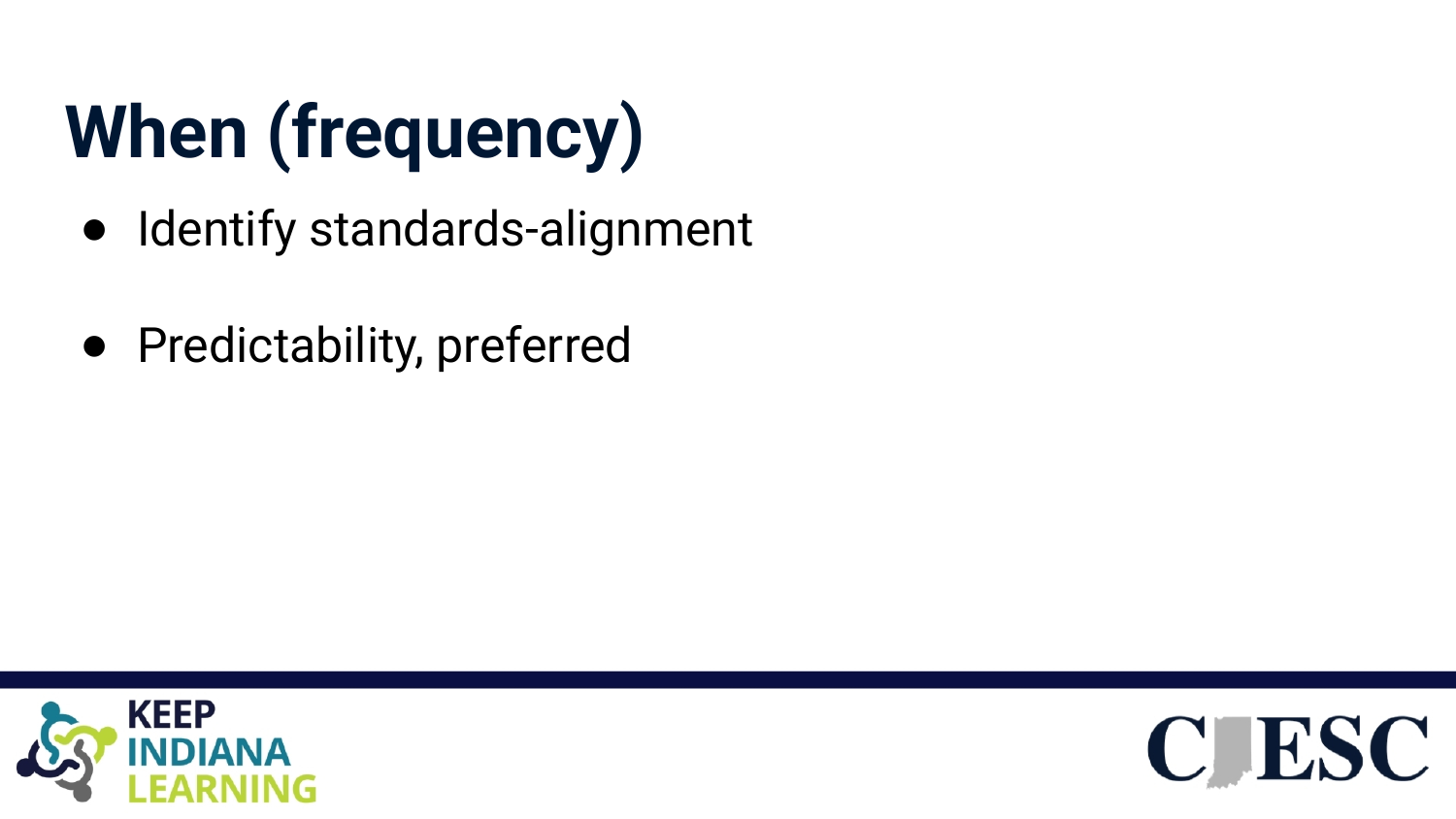

# When (frequency)
Identify standards-alignment

Predictability, preferred